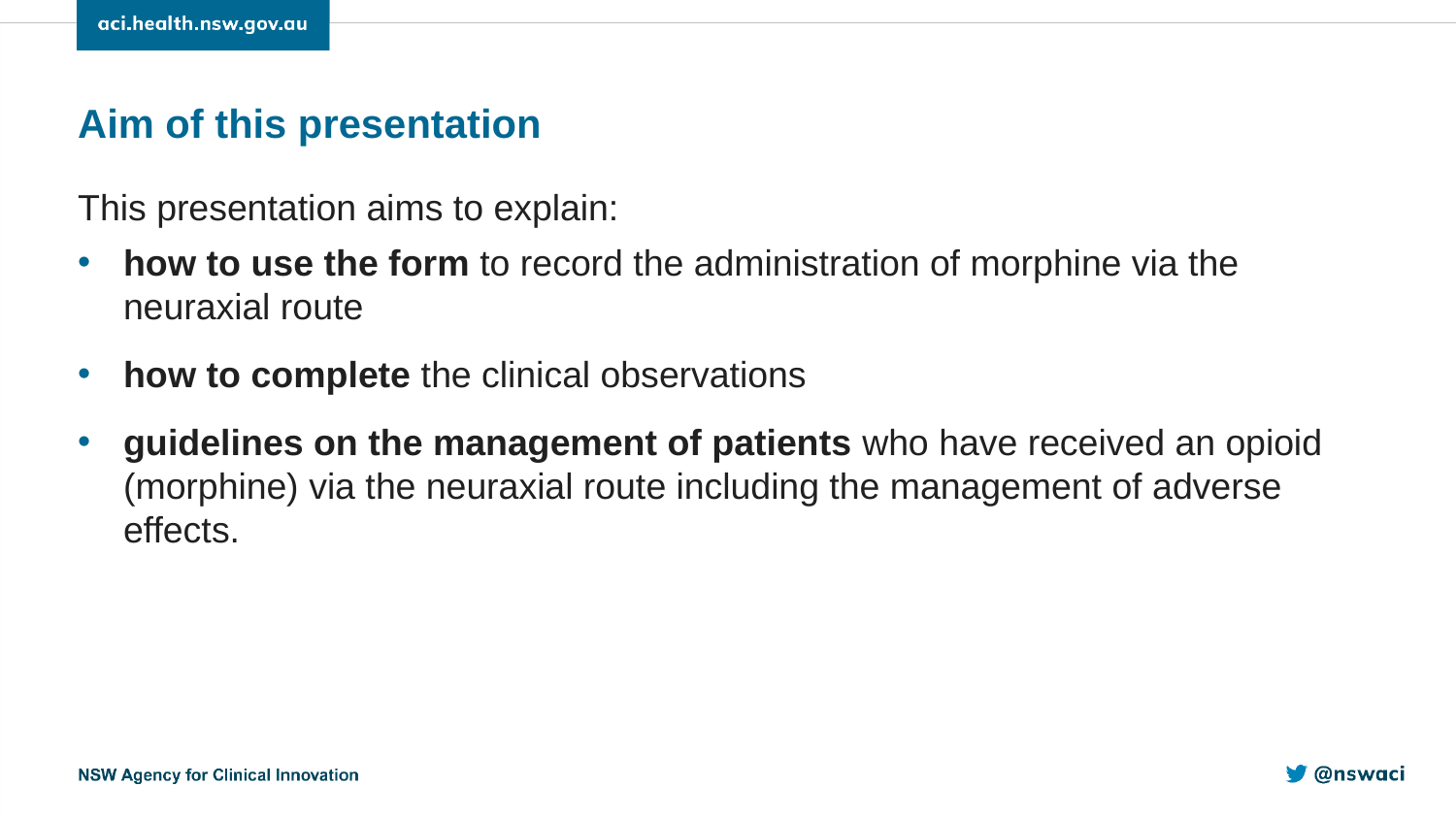

Aim of this presentation
This presentation aims to explain:
how to use the form to record the administration of morphine via the neuraxial route
how to complete the clinical observations
guidelines on the management of patients who have received an opioid (morphine) via the neuraxial route including the management of adverse effects.